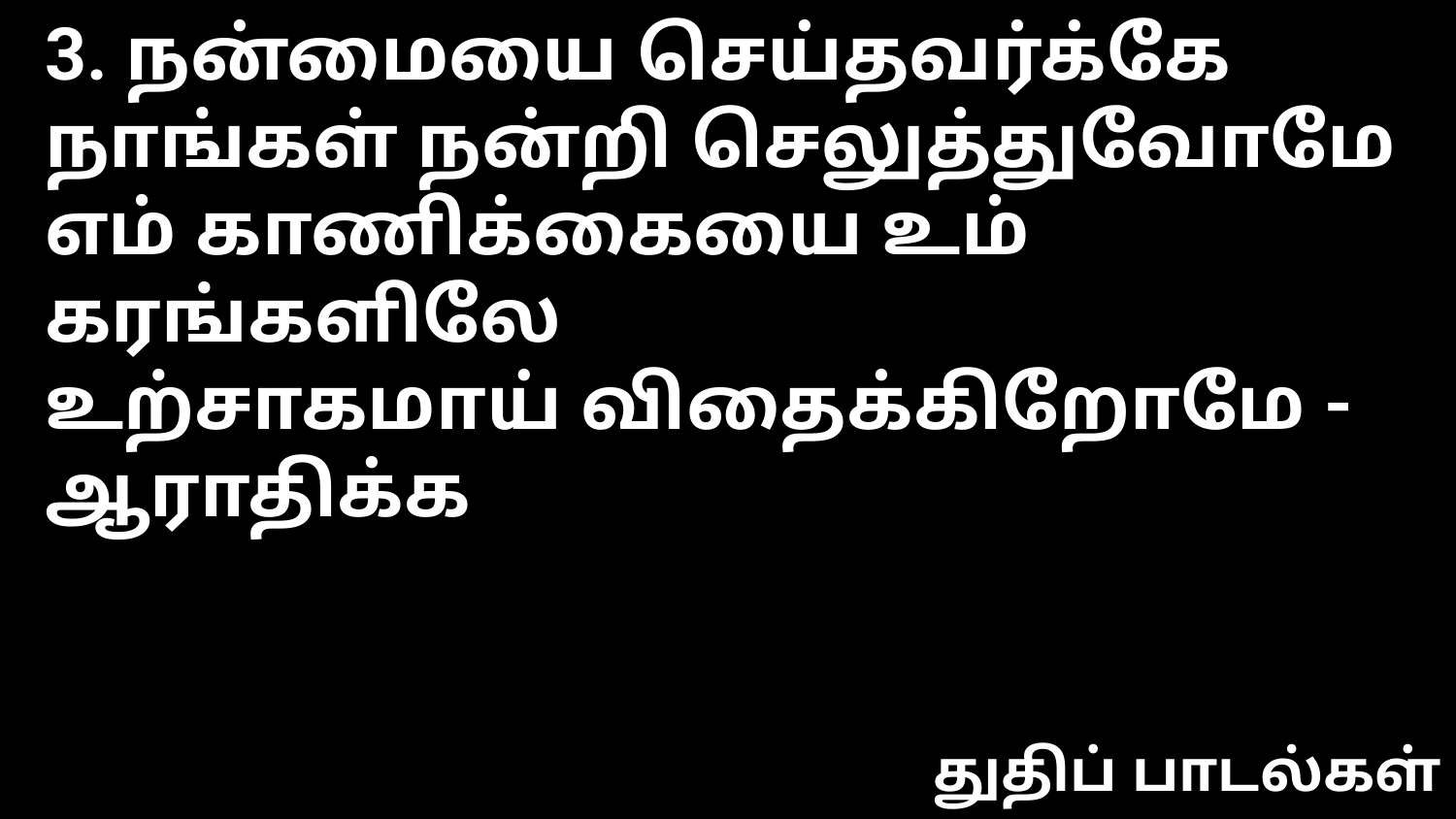

3. நன்மையை செய்தவர்க்கே
நாங்கள் நன்றி செலுத்துவோமே
எம் காணிக்கையை உம் கரங்களிலே
உற்சாகமாய் விதைக்கிறோமே - ஆராதிக்க

துதிப் பாடல்கள்